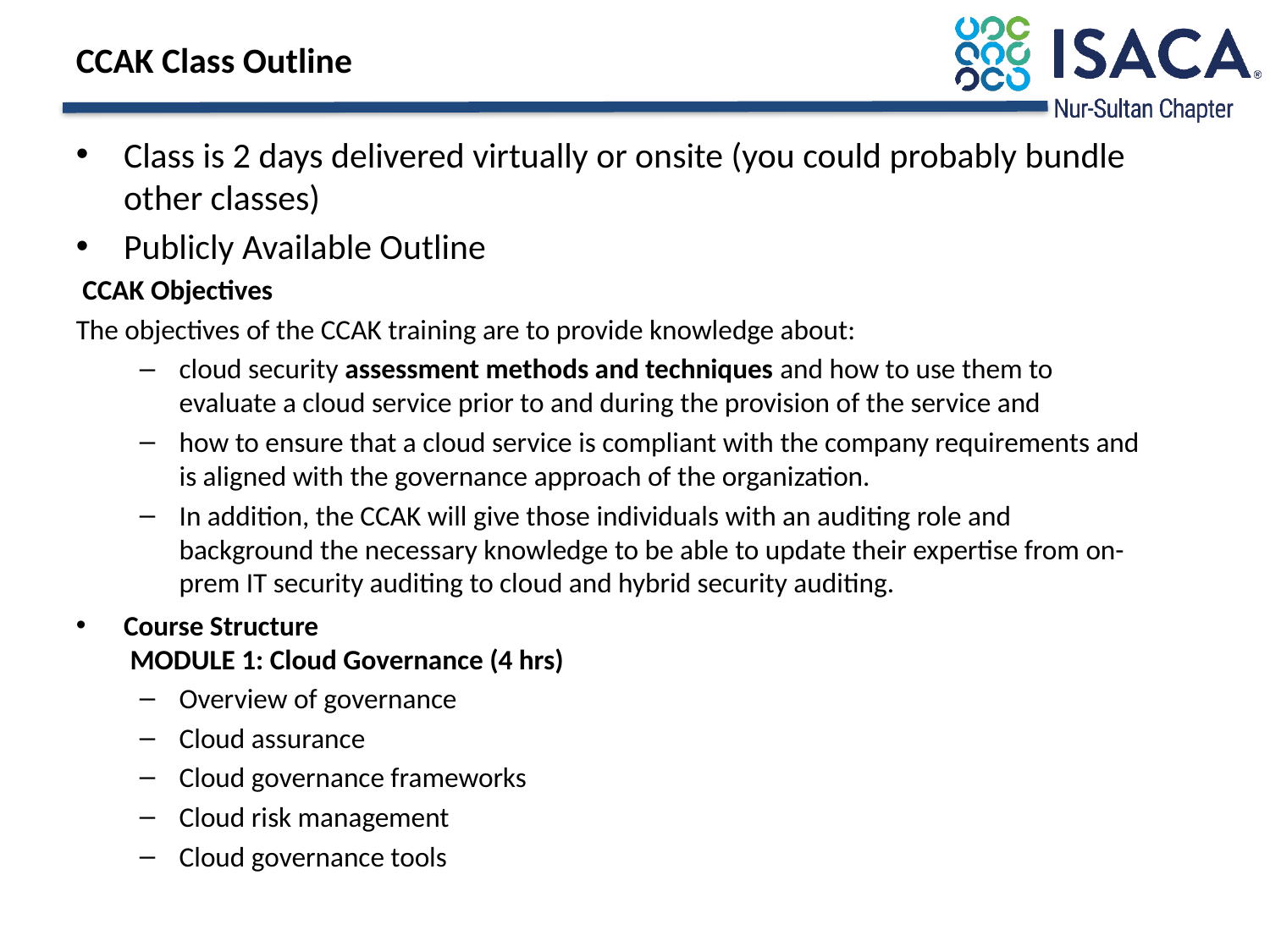

# CCAK Class Outline
Class is 2 days delivered virtually or onsite (you could probably bundle other classes)
Publicly Available Outline
 CCAK Objectives
The objectives of the CCAK training are to provide knowledge about:
cloud security assessment methods and techniques and how to use them to evaluate a cloud service prior to and during the provision of the service and
how to ensure that a cloud service is compliant with the company requirements and is aligned with the governance approach of the organization.
In addition, the CCAK will give those individuals with an auditing role and background the necessary knowledge to be able to update their expertise from on-prem IT security auditing to cloud and hybrid security auditing.
Course Structure
 MODULE 1: Cloud Governance (4 hrs)
Overview of governance
Cloud assurance
Cloud governance frameworks
Cloud risk management
Cloud governance tools